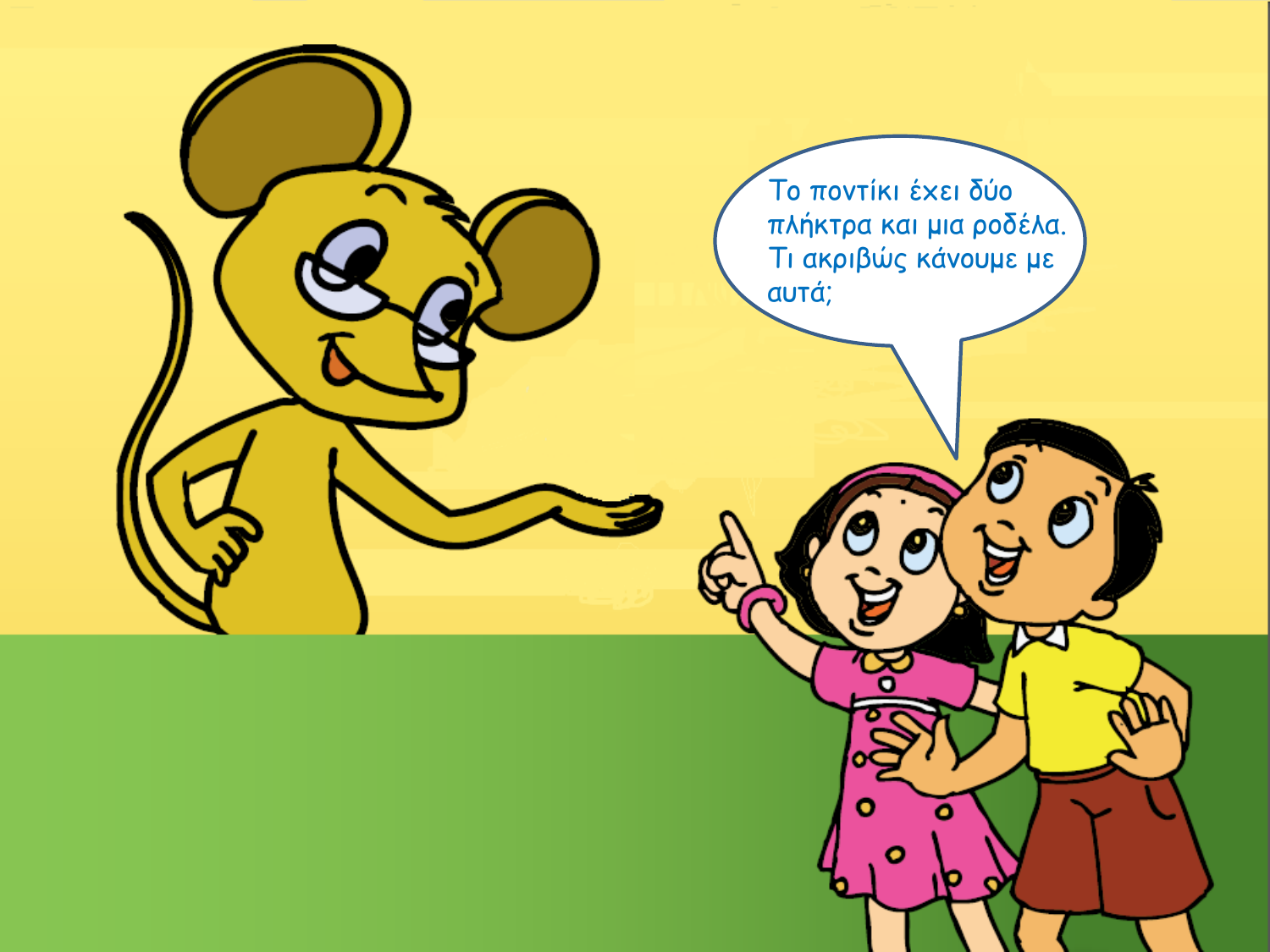

Το ποντίκι έχει δύο πλήκτρα και μια ροδέλα. Τι ακριβώς κάνουμε με αυτά;